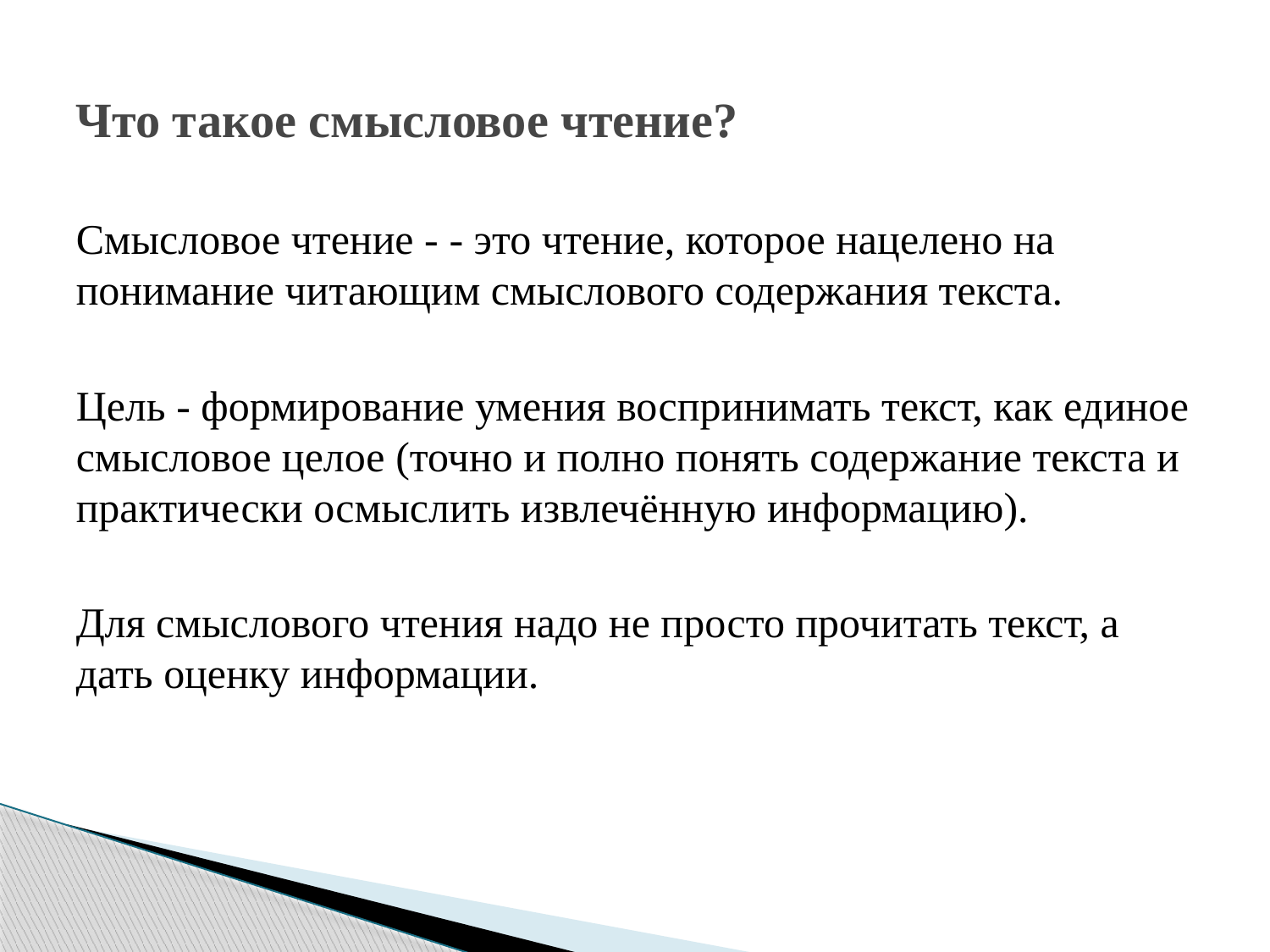

# Что такое смысловое чтение?
Смысловое чтение - - это чтение, которое нацелено на понимание читающим смыслового содержания текста.

Цель - формирование умения воспринимать текст, как единое смысловое целое (точно и полно понять содержание текста и практически осмыслить извлечённую информацию).

Для смыслового чтения надо не просто прочитать текст, а дать оценку информации.